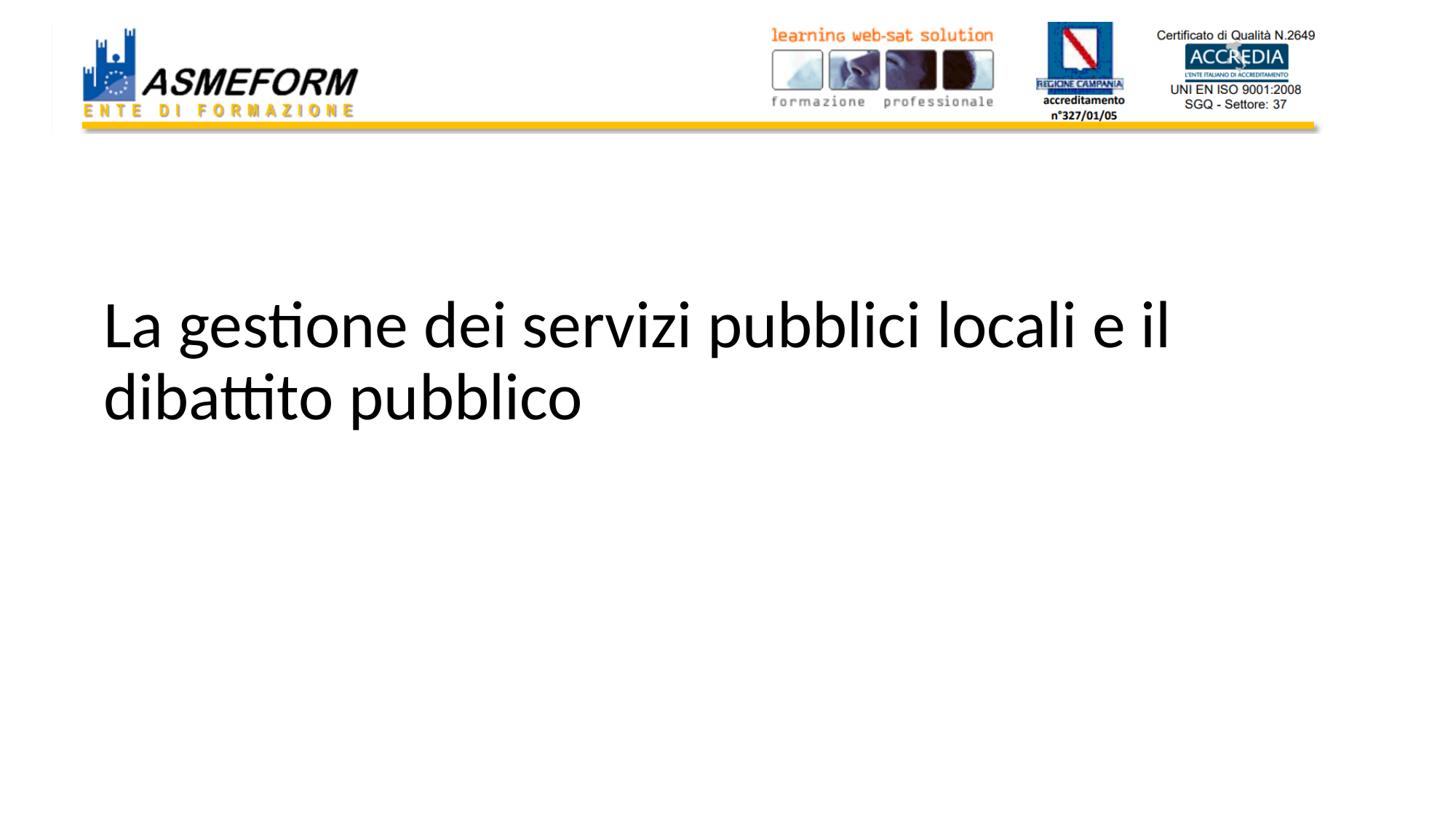

# La gestione dei servizi pubblici locali e il dibattito pubblico